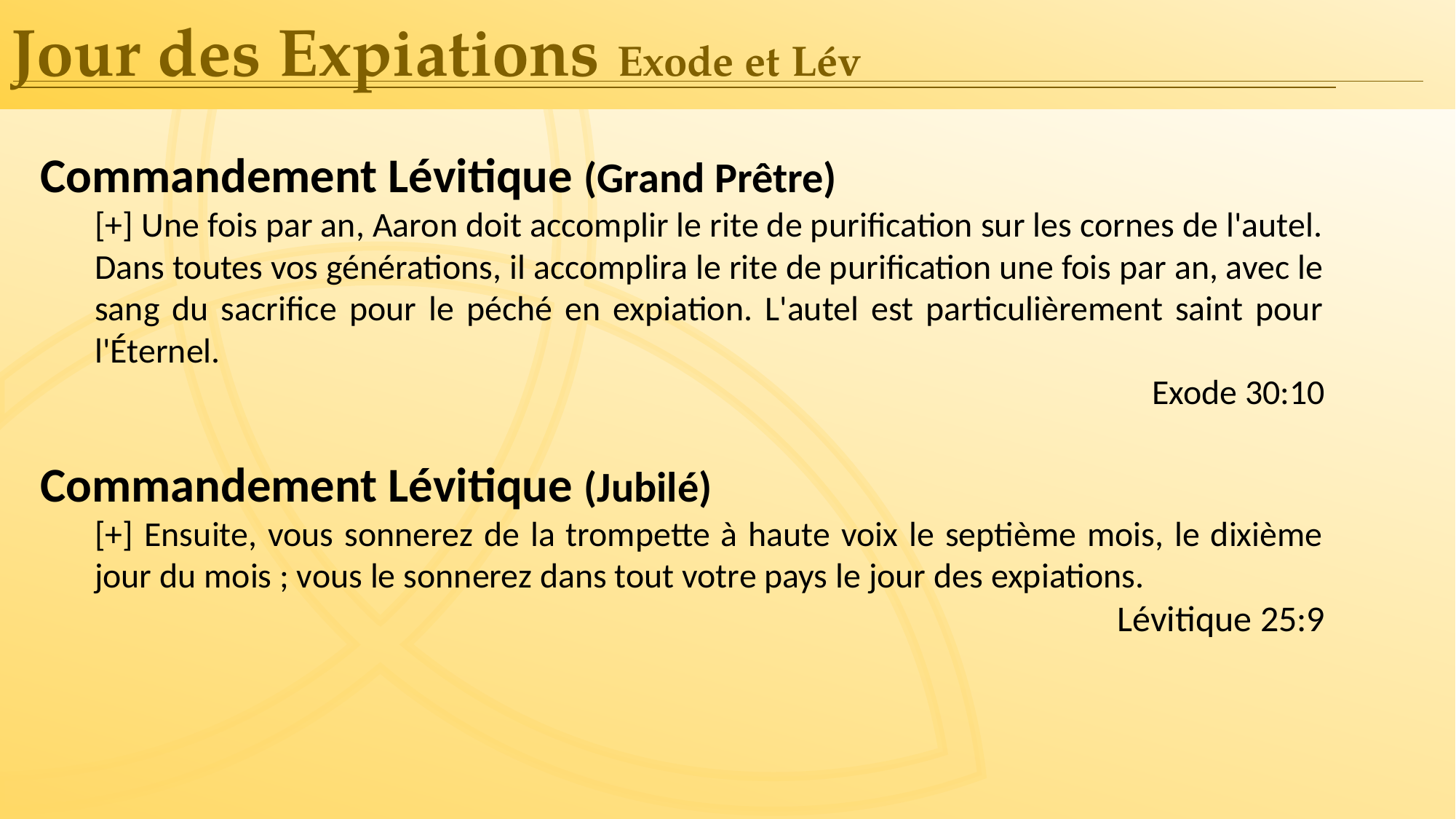

Jour des Expiations Exode et Lév
Commandement Lévitique (Grand Prêtre)
[+] Une fois par an, Aaron doit accomplir le rite de purification sur les cornes de l'autel. Dans toutes vos générations, il accomplira le rite de purification une fois par an, avec le sang du sacrifice pour le péché en expiation. L'autel est particulièrement saint pour l'Éternel.
Exode 30:10
Commandement Lévitique (Jubilé)
[+] Ensuite, vous sonnerez de la trompette à haute voix le septième mois, le dixième jour du mois ; vous le sonnerez dans tout votre pays le jour des expiations.
Lévitique 25:9